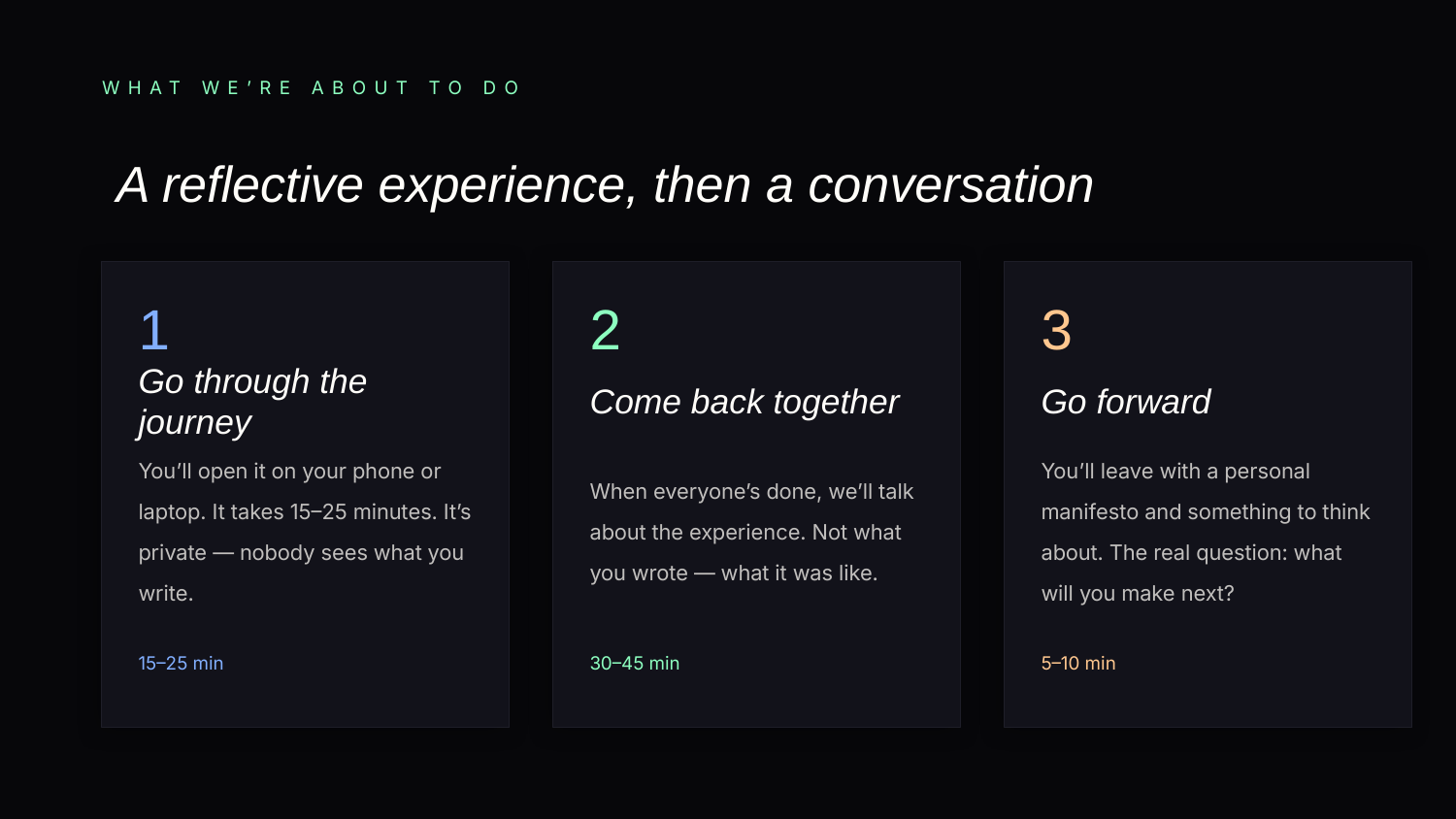

WHAT WE’RE ABOUT TO DO
A reflective experience, then a conversation

1
2
3
Go through the journey
Come back together
Go forward
You’ll open it on your phone or laptop. It takes 15–25 minutes. It’s private — nobody sees what you write.
When everyone’s done, we’ll talk about the experience. Not what you wrote — what it was like.
You’ll leave with a personal manifesto and something to think about. The real question: what will you make next?
15–25 min
30–45 min
5–10 min